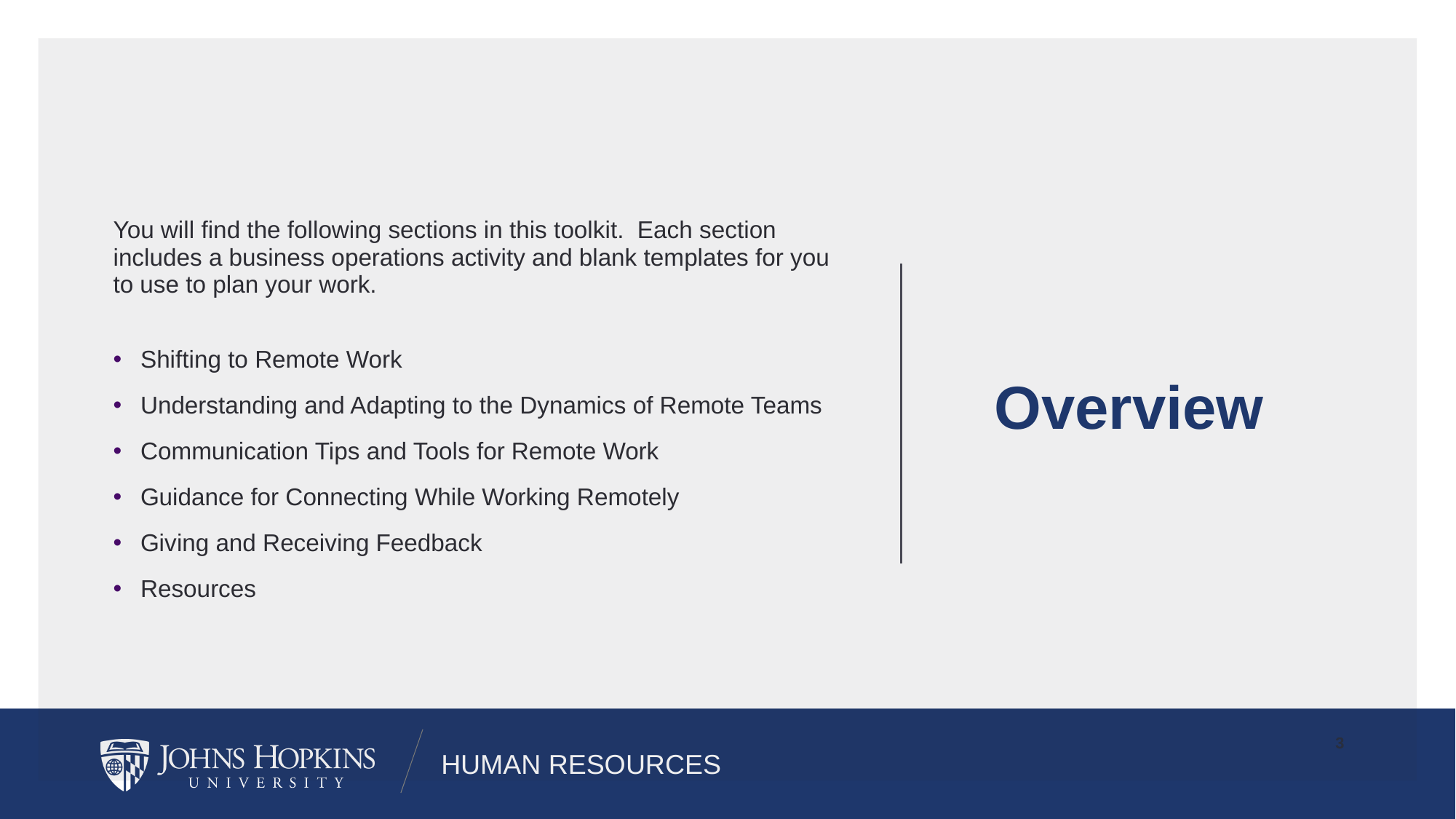

# Overview
You will find the following sections in this toolkit.  Each section includes a business operations activity and blank templates for you to use to plan your work.
Shifting to Remote Work
Understanding and Adapting to the Dynamics of Remote Teams
Communication Tips and Tools for Remote Work
Guidance for Connecting While Working Remotely
Giving and Receiving Feedback
Resources
3